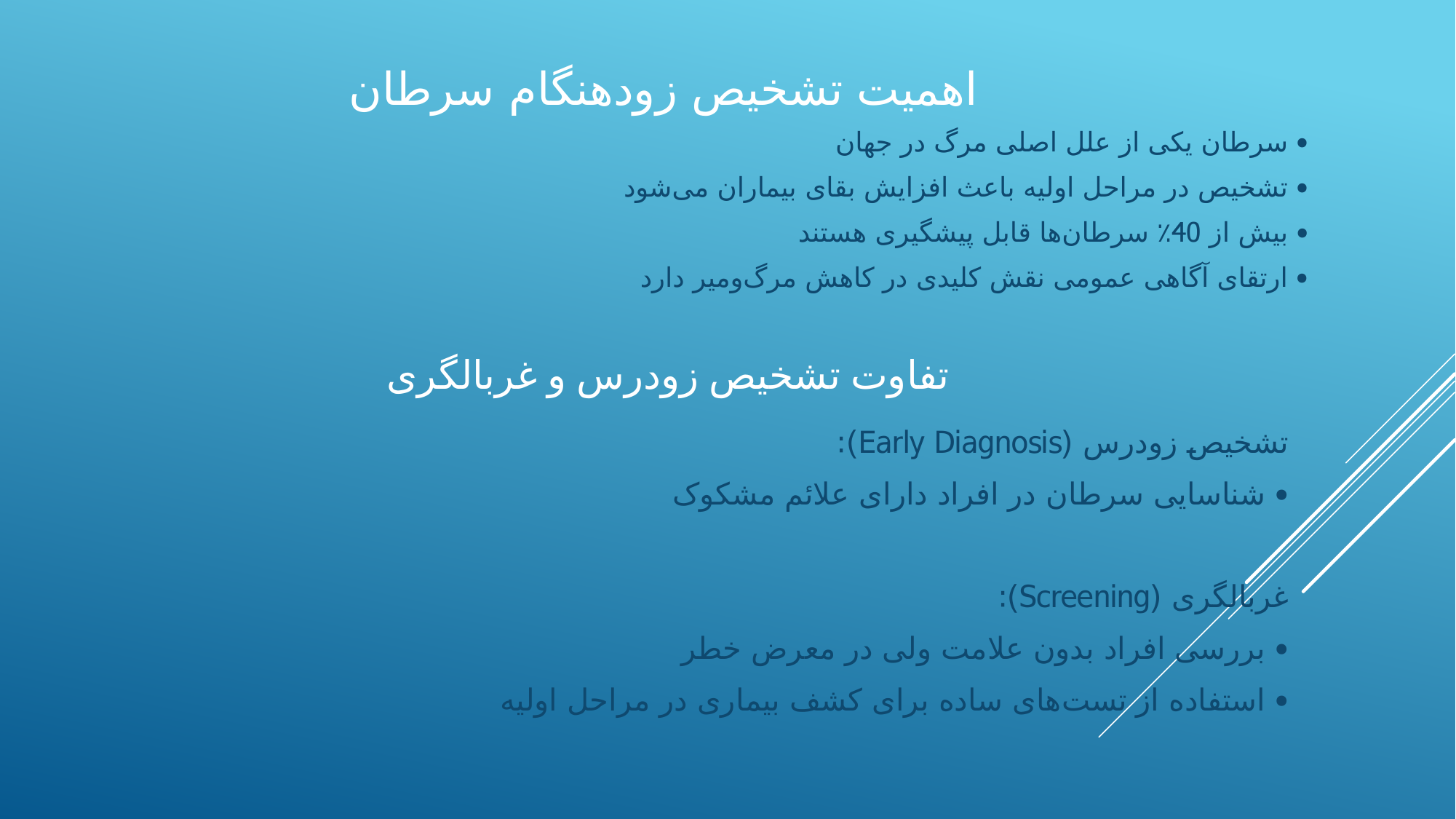

# اهمیت تشخیص زودهنگام سرطان
• سرطان یکی از علل اصلی مرگ در جهان
• تشخیص در مراحل اولیه باعث افزایش بقای بیماران می‌شود
• بیش از 40٪ سرطان‌ها قابل پیشگیری هستند
• ارتقای آگاهی عمومی نقش کلیدی در کاهش مرگ‌ومیر دارد
تفاوت تشخیص زودرس و غربالگری
تشخیص زودرس (Early Diagnosis):
• شناسایی سرطان در افراد دارای علائم مشکوک

غربالگری (Screening):
• بررسی افراد بدون علامت ولی در معرض خطر
• استفاده از تست‌های ساده برای کشف بیماری در مراحل اولیه